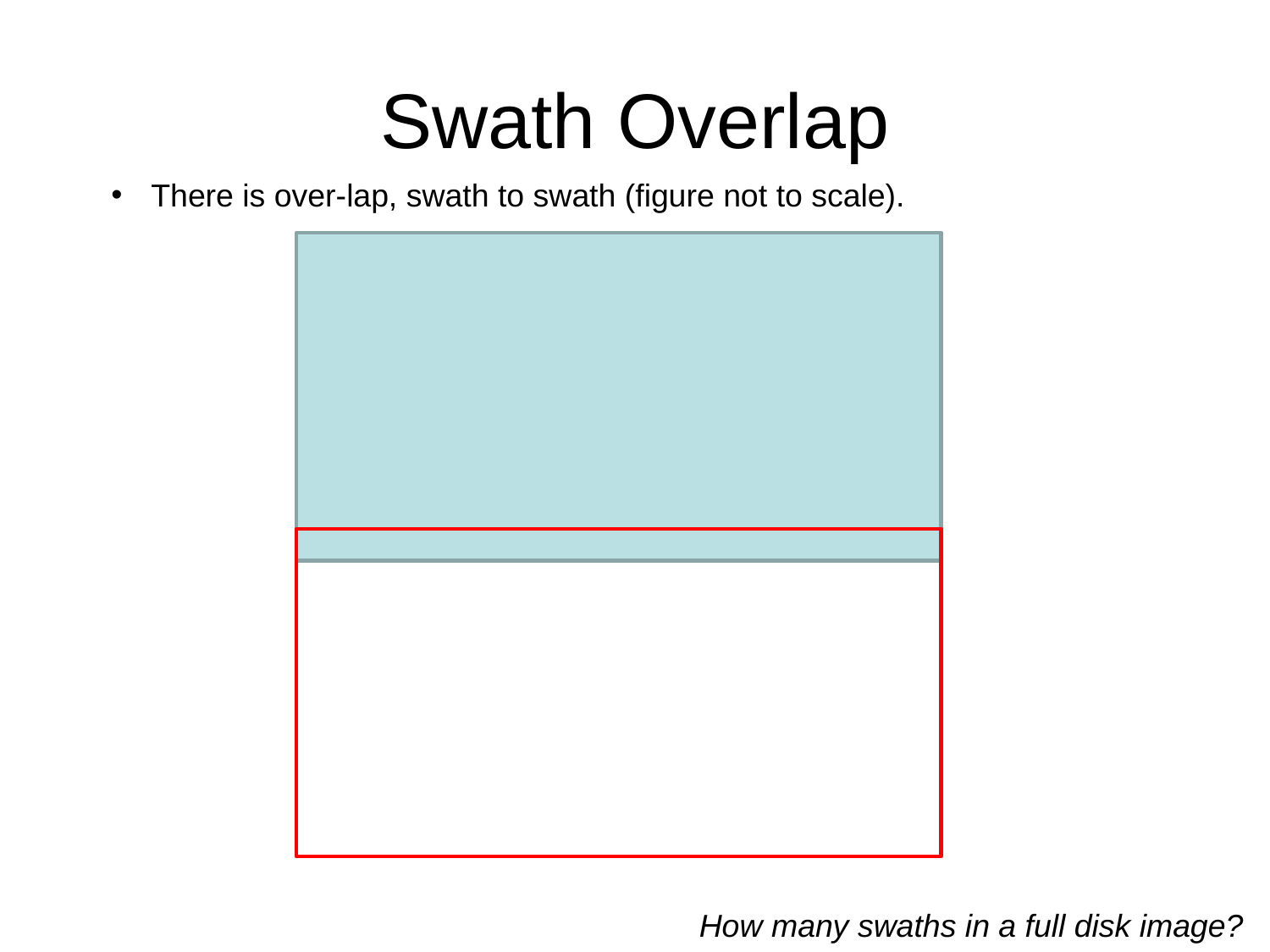

# Swath Overlap
There is over-lap, swath to swath (figure not to scale).

How many swaths in a full disk image?